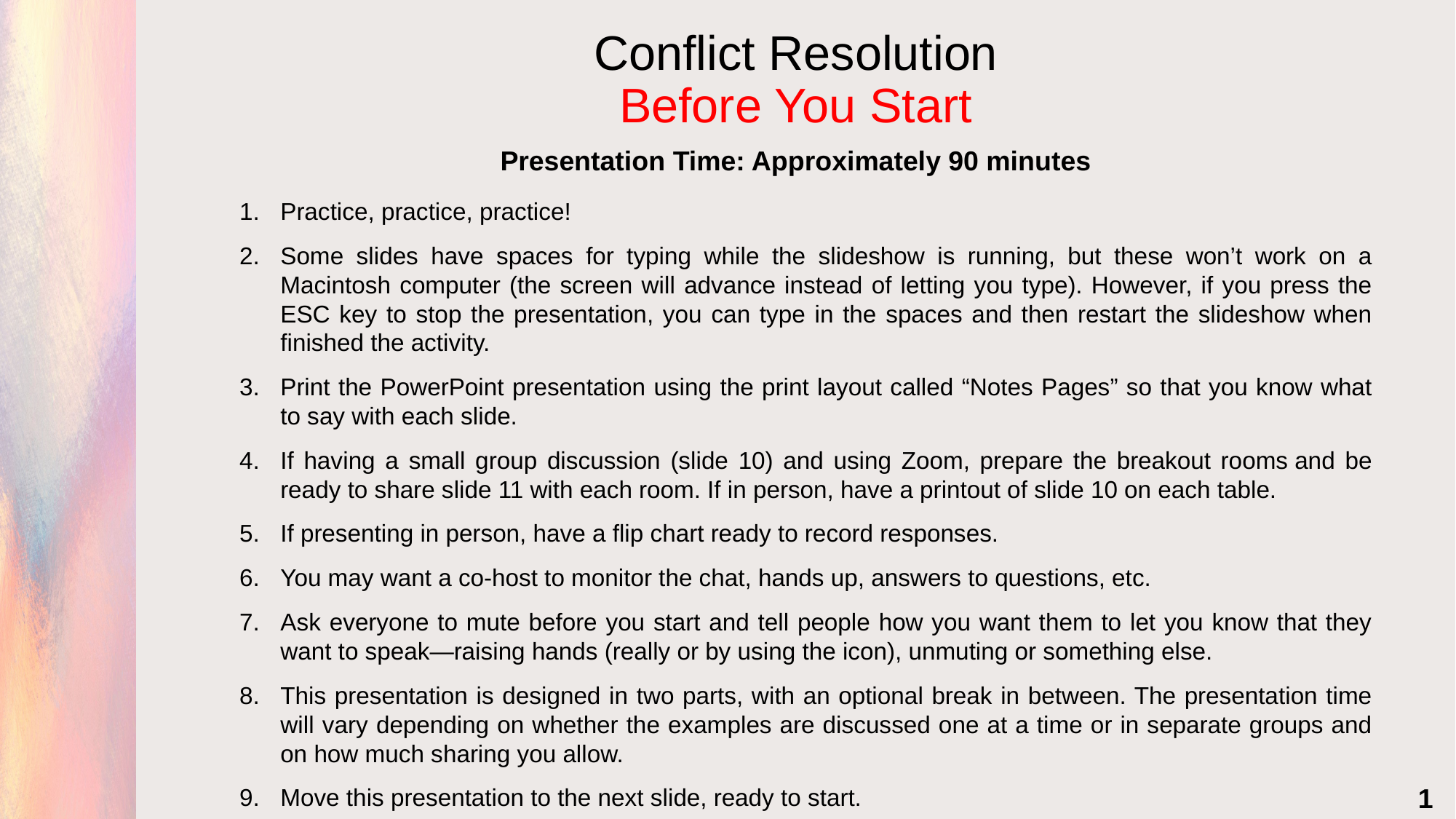

# Conflict Resolution Before You Start
Presentation Time: Approximately 90 minutes
Practice, practice, practice!
Some slides have spaces for typing while the slideshow is running, but these won’t work on a Macintosh computer (the screen will advance instead of letting you type). However, if you press the ESC key to stop the presentation, you can type in the spaces and then restart the slideshow when finished the activity.
Print the PowerPoint presentation using the print layout called “Notes Pages” so that you know what to say with each slide.
If having a small group discussion (slide 10) and using Zoom, prepare the breakout rooms and be ready to share slide 11 with each room. If in person, have a printout of slide 10 on each table.
If presenting in person, have a flip chart ready to record responses.
You may want a co-host to monitor the chat, hands up, answers to questions, etc.
Ask everyone to mute before you start and tell people how you want them to let you know that they want to speak—raising hands (really or by using the icon), unmuting or something else.
This presentation is designed in two parts, with an optional break in between. The presentation time will vary depending on whether the examples are discussed one at a time or in separate groups and on how much sharing you allow.
Move this presentation to the next slide, ready to start.
1